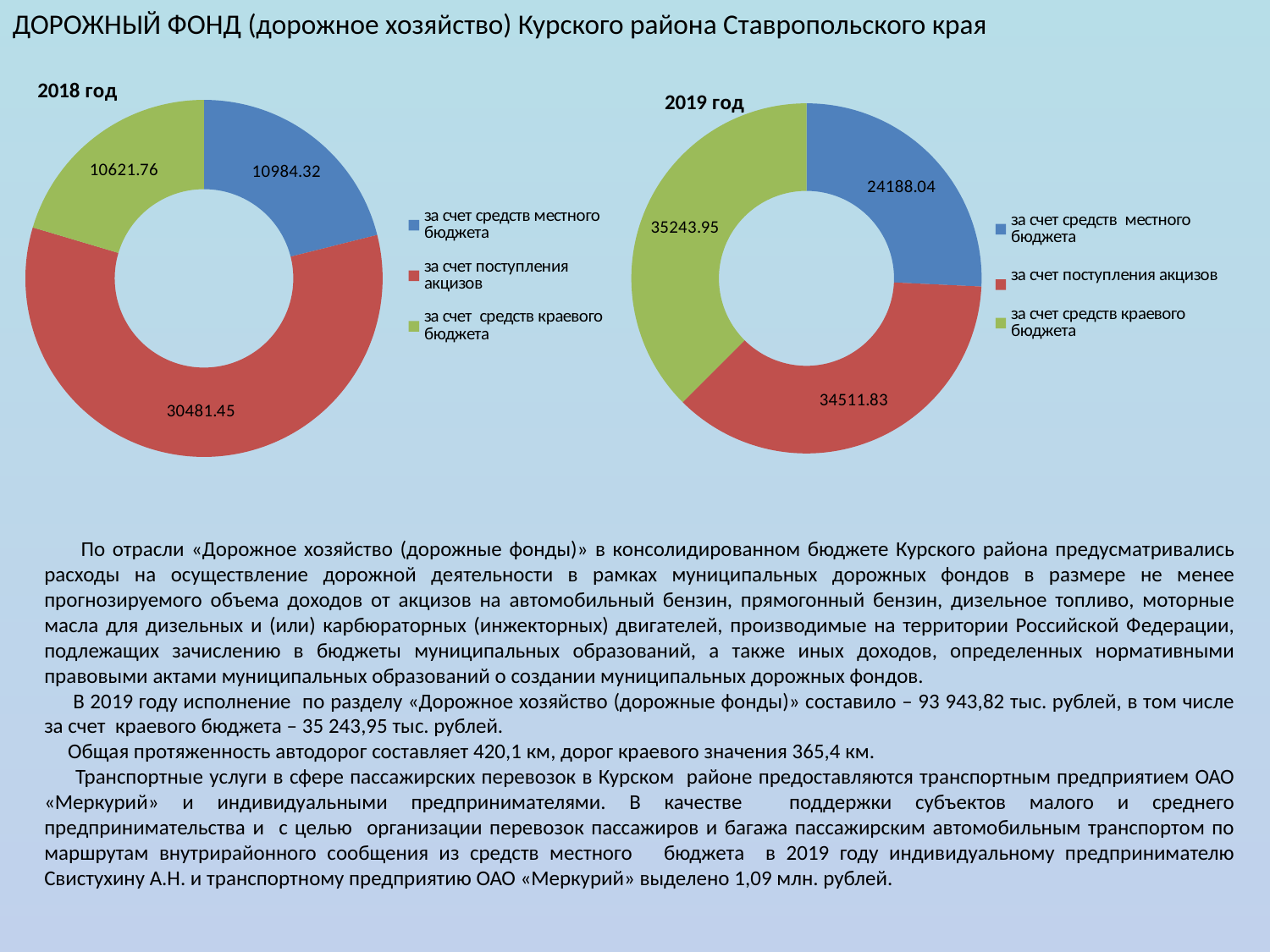

ДОРОЖНЫЙ ФОНД (дорожное хозяйство) Курского района Ставропольского края

### Chart:

| Category | 2018 год |
|---|---|
| за счет средств местного бюджета  | 10984.32 |
| за счет поступления акцизов | 30481.45 |
| за счет  средств краевого бюджета | 10621.76 |

### Chart:

| Category | 2019 год |
|---|---|
| за счет средств  местного бюджета  | 24188.04 |
| за счет поступления акцизов | 34511.83 |
| за счет средств краевого бюджета | 35243.95000000001 |
     По отрасли «Дорожное хозяйство (дорожные фонды)» в консолидированном бюджете Курского района предусматривались расходы на осуществление дорожной деятельности в рамках муниципальных дорожных фондов в размере не менее прогнозируемого объема доходов от акцизов на автомобильный бензин, прямогонный бензин, дизельное топливо, моторные масла для дизельных и (или) карбюраторных (инжекторных) двигателей, производимые на территории Российской Федерации, подлежащих зачислению в бюджеты муниципальных образований, а также иных доходов, определенных нормативными правовыми актами муниципальных образований о создании муниципальных дорожных фондов.
     В 2019 году исполнение  по разделу «Дорожное хозяйство (дорожные фонды)» составило – 93 943,82 тыс. рублей, в том числе за счет  краевого бюджета – 35 243,95 тыс. рублей.
    Общая протяженность автодорог составляет 420,1 км, дорог краевого значения 365,4 км.
     Транспортные услуги в сфере пассажирских перевозок в Курском  районе предоставляются транспортным предприятием ОАО «Меркурий» и индивидуальными предпринимателями. В качестве  поддержки субъектов малого и среднего предпринимательства и  с целью  организации перевозок пассажиров и багажа пассажирским автомобильным транспортом по маршрутам внутрирайонного сообщения из средств местного   бюджета  в 2019 году индивидуальному предпринимателю Свистухину А.Н. и транспортному предприятию ОАО «Меркурий» выделено 1,09 млн. рублей.